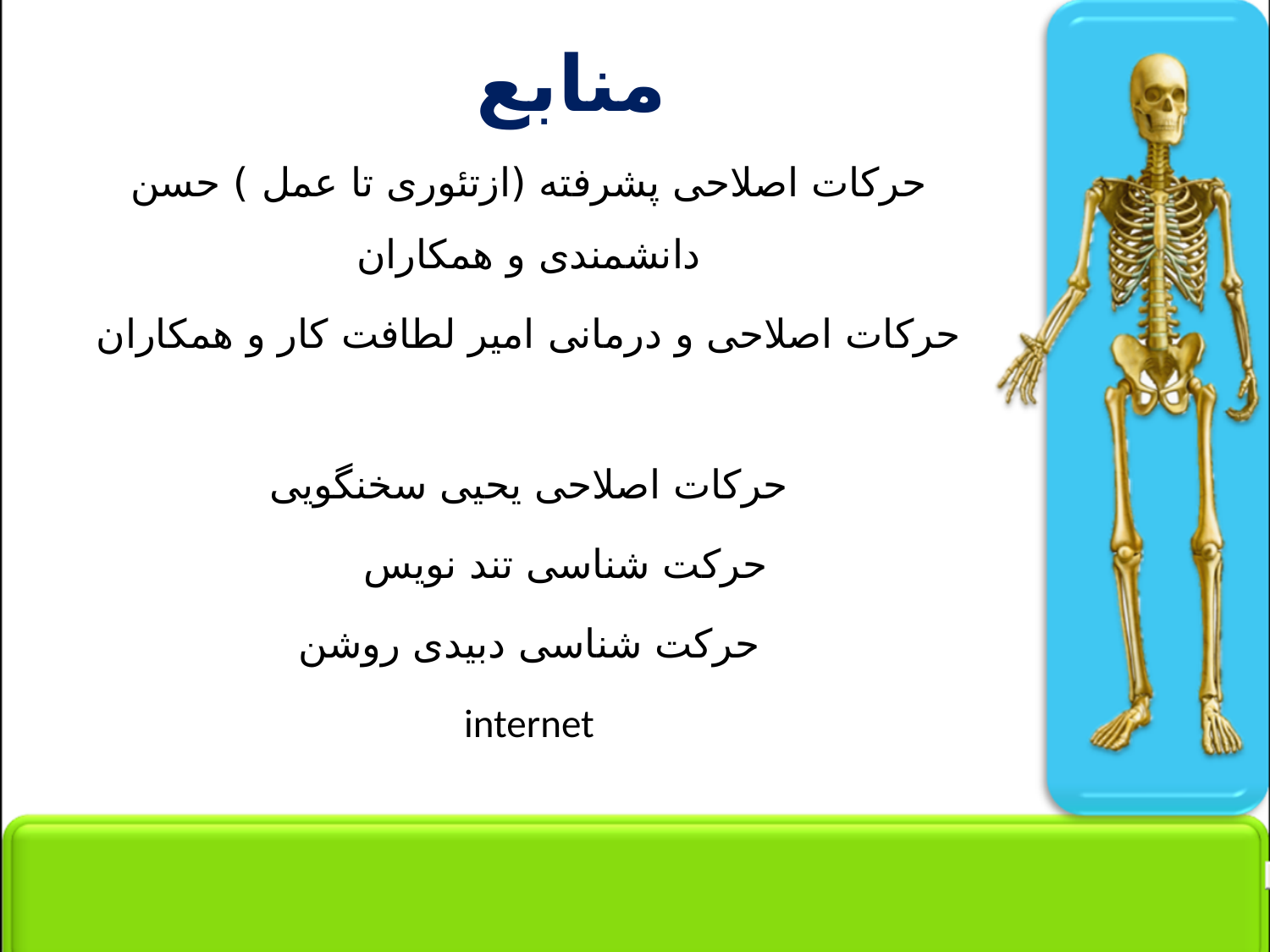

# منابع
حرکات اصلاحی پشرفته (ازتئوری تا عمل ) حسن دانشمندی و همکاران
حرکات اصلاحی و درمانی امیر لطافت کار و همکاران
حرکات اصلاحی یحیی سخنگویی
حرکت شناسی تند نویس
حرکت شناسی دبیدی روشن
internet